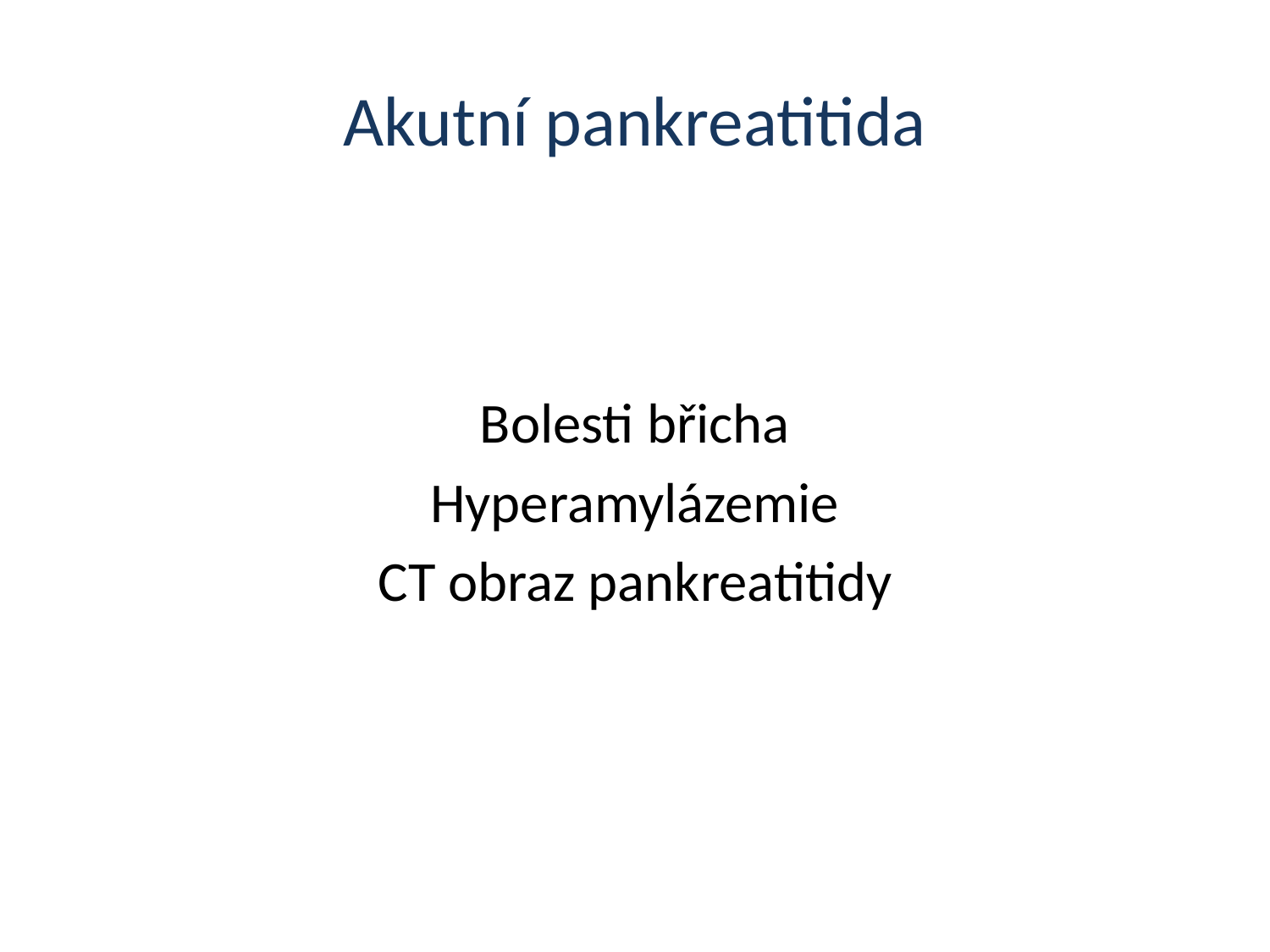

# Akutní pankreatitida

Bolesti břicha
Hyperamylázemie
CT obraz pankreatitidy